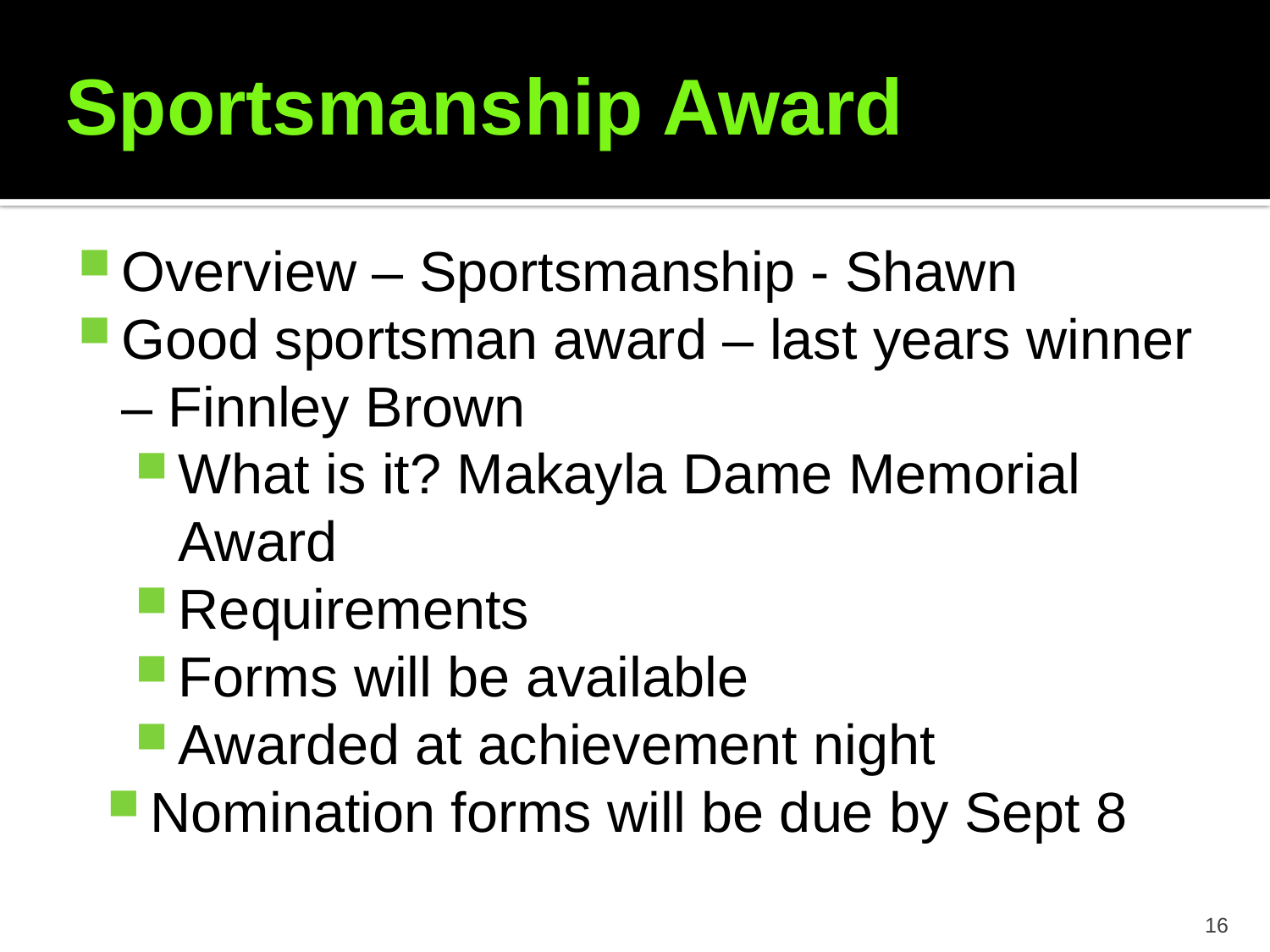

Sportsmanship Award
Overview – Sportsmanship - Shawn
Good sportsman award – last years winner – Finnley Brown
What is it? Makayla Dame Memorial Award
Requirements
Forms will be available
Awarded at achievement night
Nomination forms will be due by Sept 8

16